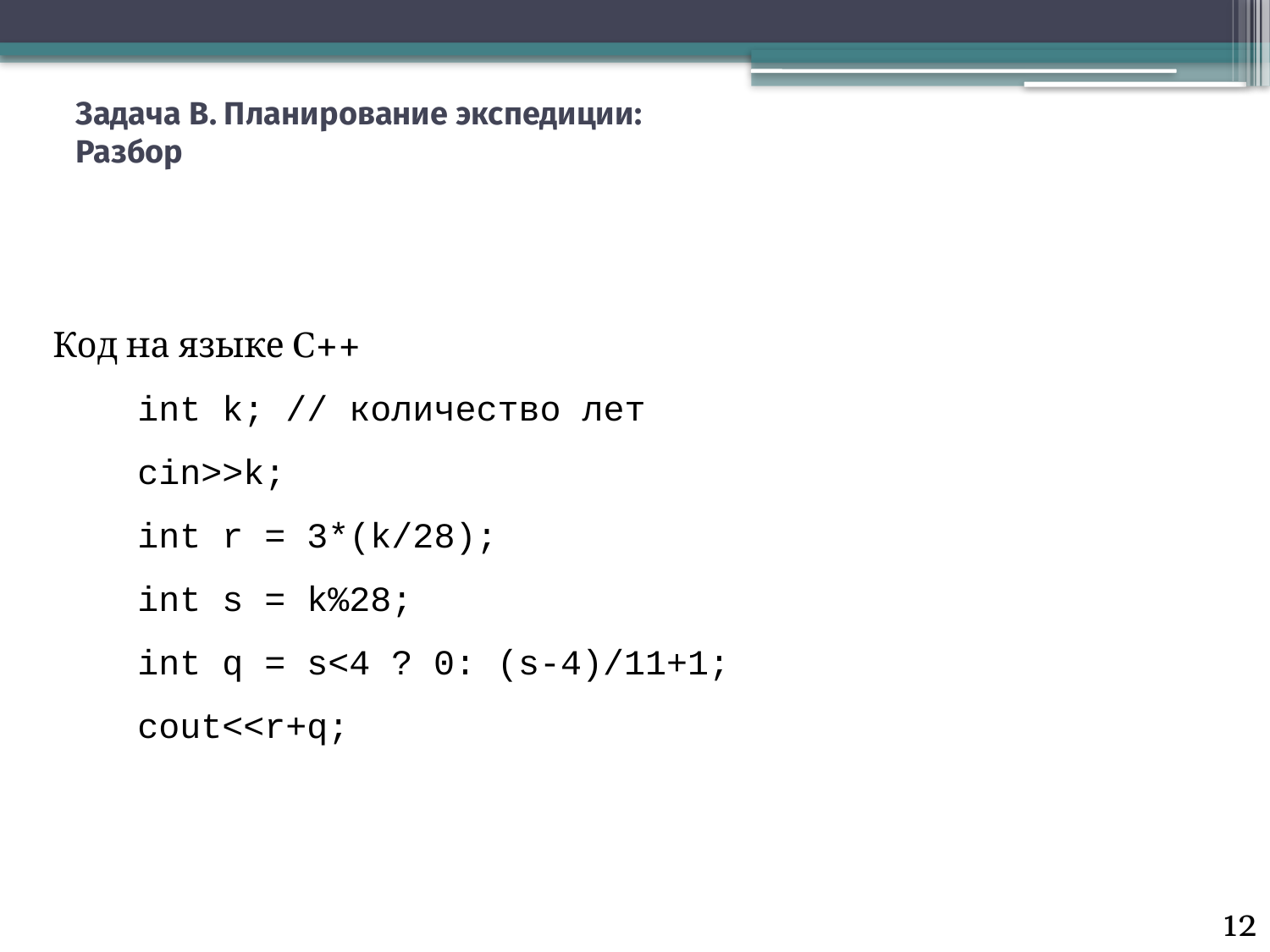

# Задача B. Планирование экспедиции: Разбор
Код на языке C++
    int k; // количество лет
    cin>>k;
    int r = 3*(k/28);
    int s = k%28;
    int q = s<4 ? 0: (s-4)/11+1;
    cout<<r+q;
12